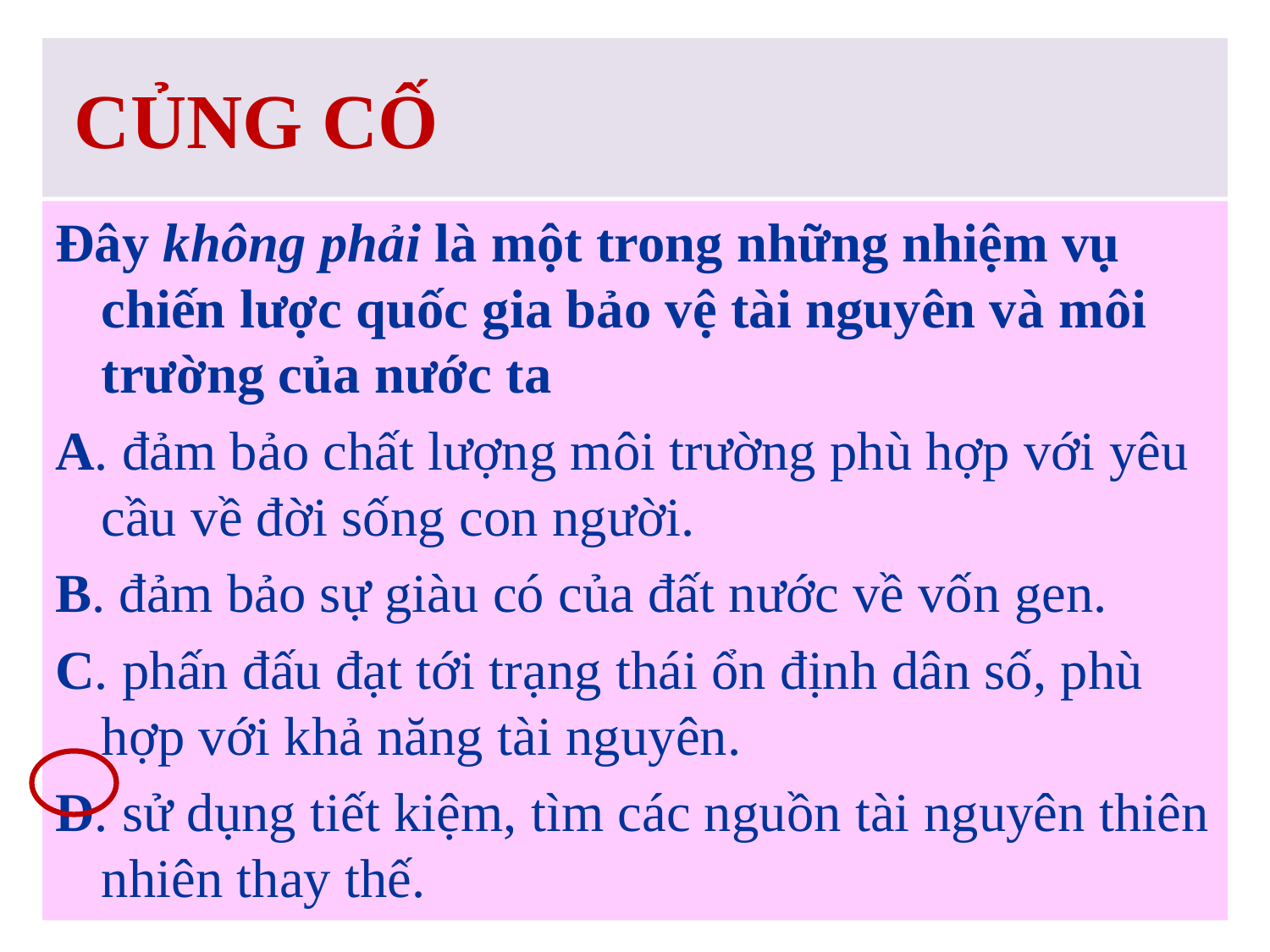

# CỦNG CỐ
Đây không phải là một trong những nhiệm vụ chiến lược quốc gia bảo vệ tài nguyên và môi trường của nước ta
A. đảm bảo chất lượng môi trường phù hợp với yêu cầu về đời sống con người.
B. đảm bảo sự giàu có của đất nước về vốn gen.
C. phấn đấu đạt tới trạng thái ổn định dân số, phù hợp với khả năng tài nguyên.
D. sử dụng tiết kiệm, tìm các nguồn tài nguyên thiên nhiên thay thế.